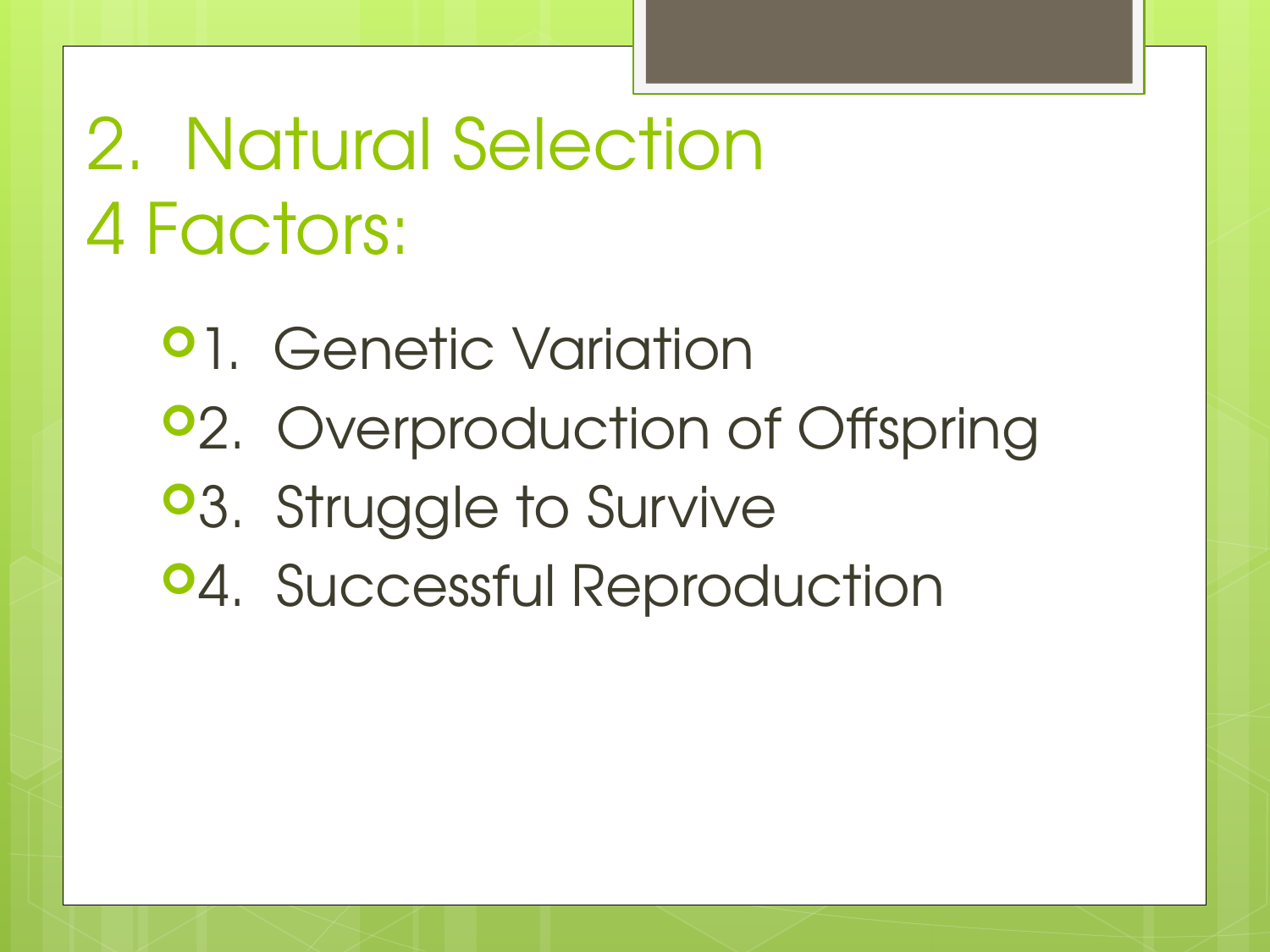

# 2.  Natural Selection 4 Factors:
1.  Genetic Variation
2.  Overproduction of Offspring
3.  Struggle to Survive
4.  Successful Reproduction